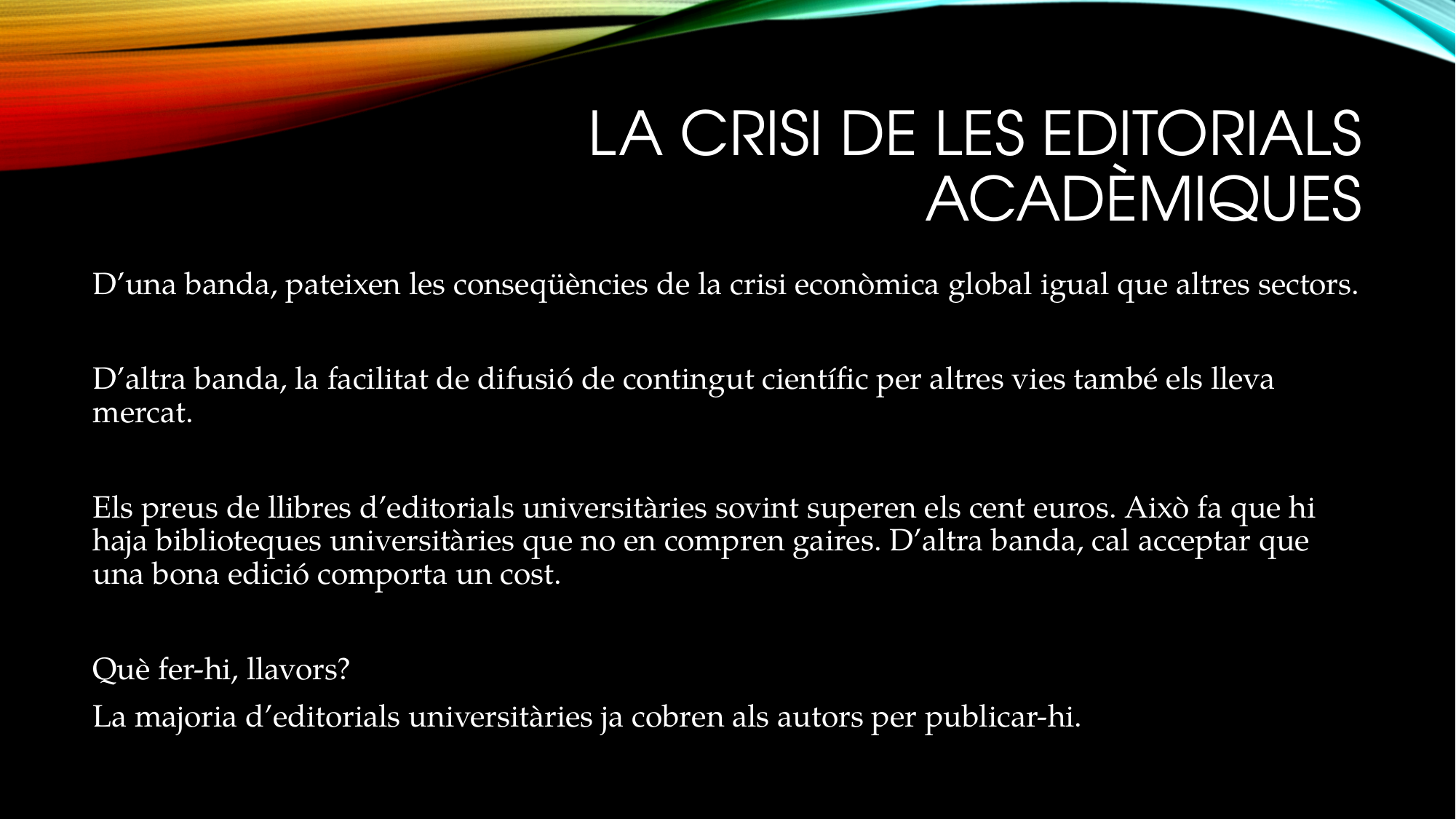

# La Crisi de les editorials acadèmiques
D’una banda, pateixen les conseqüències de la crisi econòmica global igual que altres sectors.

D’altra banda, la facilitat de difusió de contingut científic per altres vies també els lleva mercat.

Els preus de llibres d’editorials universitàries sovint superen els cent euros. Això fa que hi haja biblioteques universitàries que no en compren gaires. D’altra banda, cal acceptar que una bona edició comporta un cost.

Què fer-hi, llavors?
La majoria d’editorials universitàries ja cobren als autors per publicar-hi.